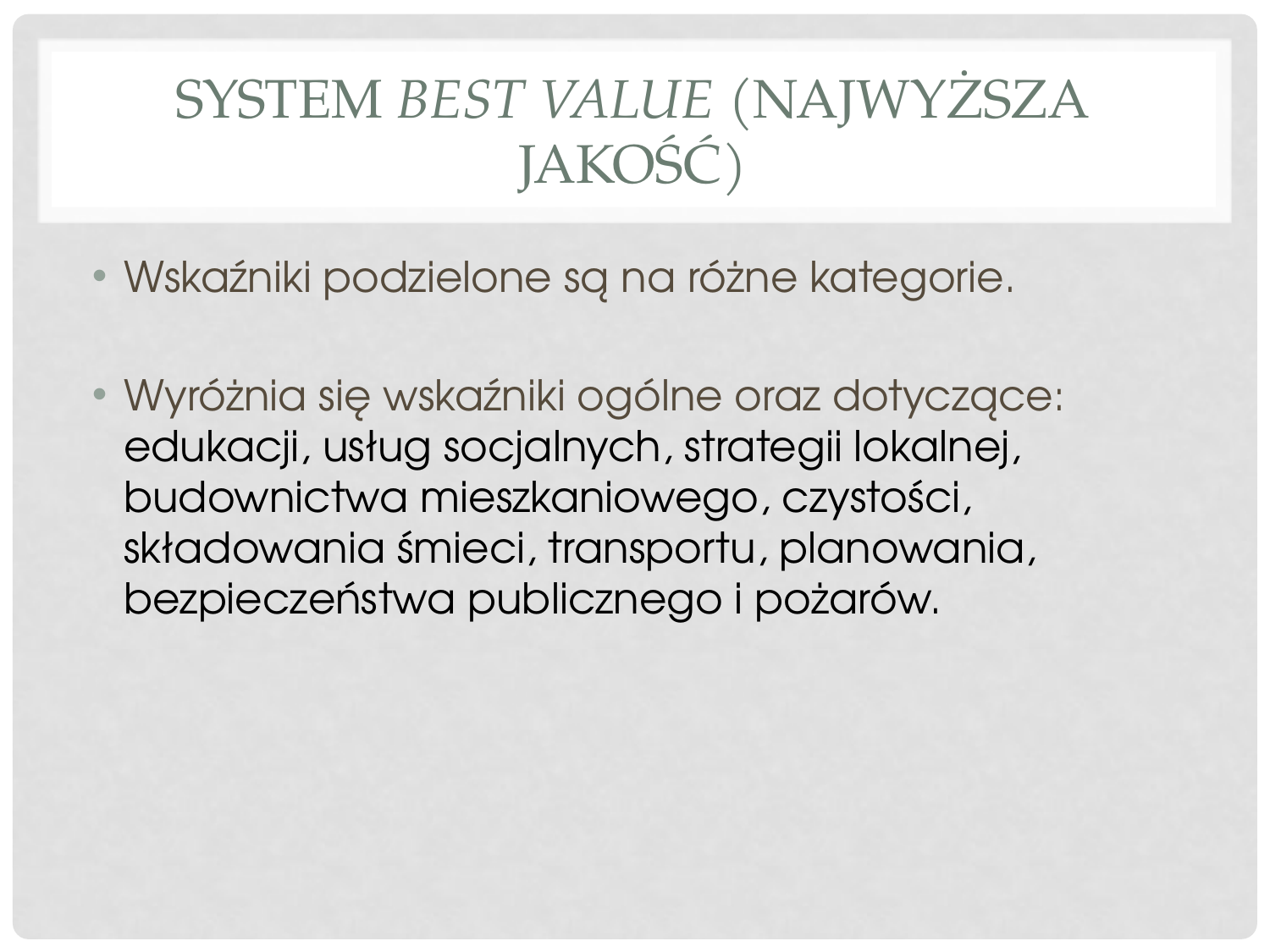

# System Best Value (najwyższa jakość)
Wskaźniki podzielone są na różne kategorie.

Wyróżnia się wskaźniki ogólne oraz dotyczące: edukacji, usług socjalnych, strategii lokalnej, budownictwa mieszkaniowego, czystości, składowania śmieci, transportu, planowania, bezpieczeństwa publicznego i pożarów.